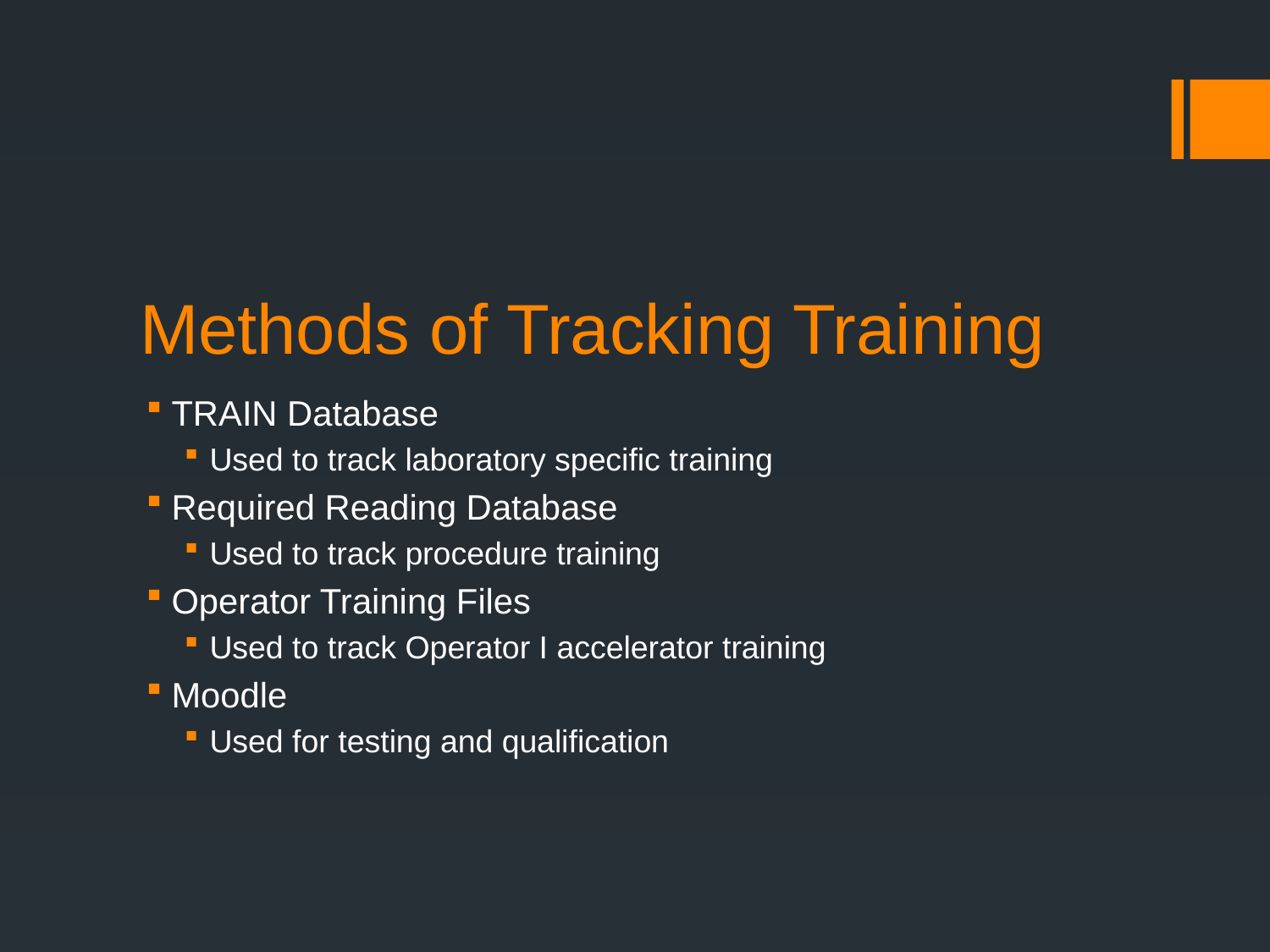

# Methods of Tracking Training
TRAIN Database
Used to track laboratory specific training
Required Reading Database
Used to track procedure training
Operator Training Files
Used to track Operator I accelerator training
Moodle
Used for testing and qualification